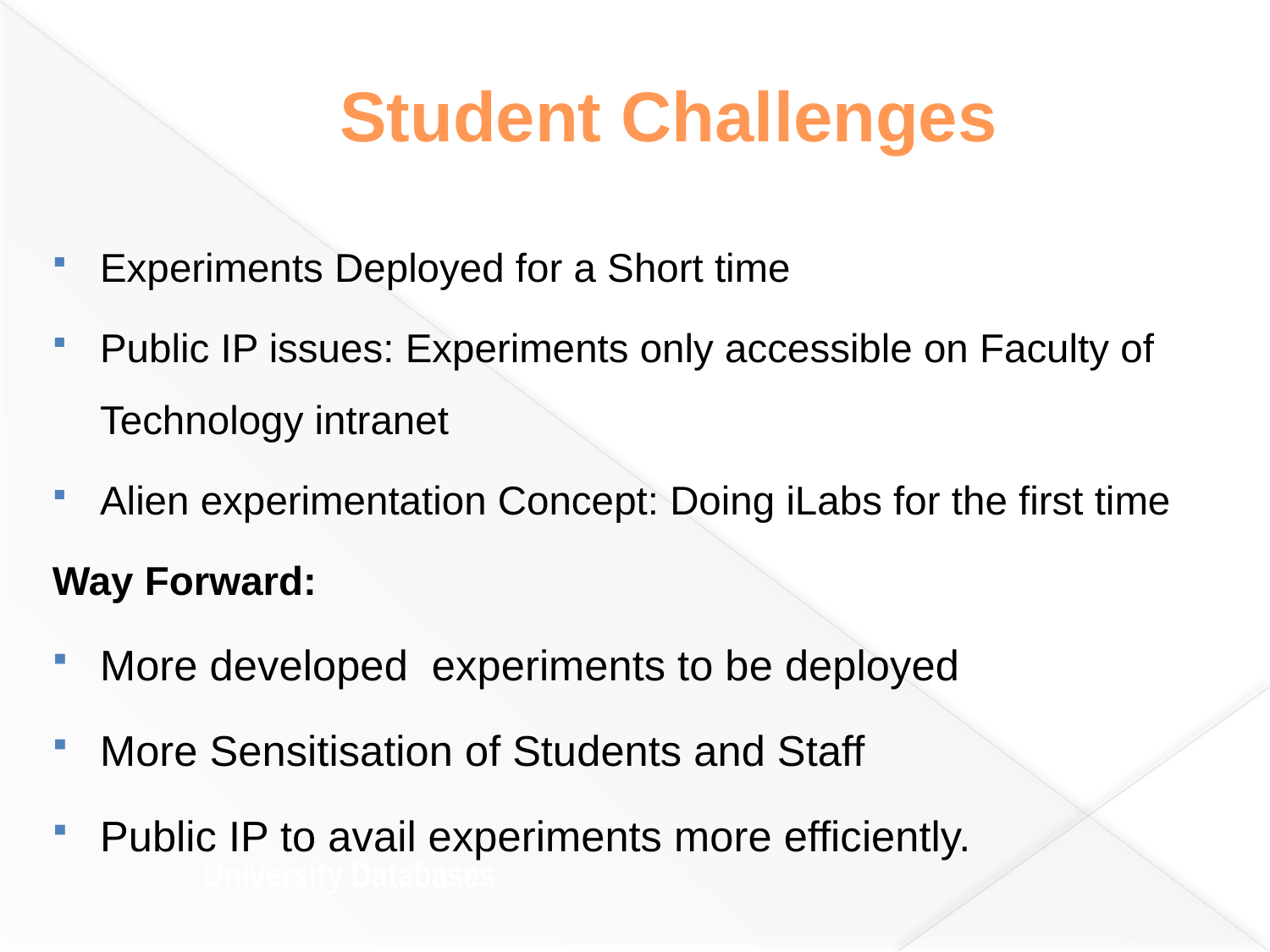

# Student Challenges
Experiments Deployed for a Short time
Public IP issues: Experiments only accessible on Faculty of Technology intranet
Alien experimentation Concept: Doing iLabs for the first time
Way Forward:
More developed  experiments to be deployed
More Sensitisation of Students and Staff
Public IP to avail experiments more efficiently.

University Databases